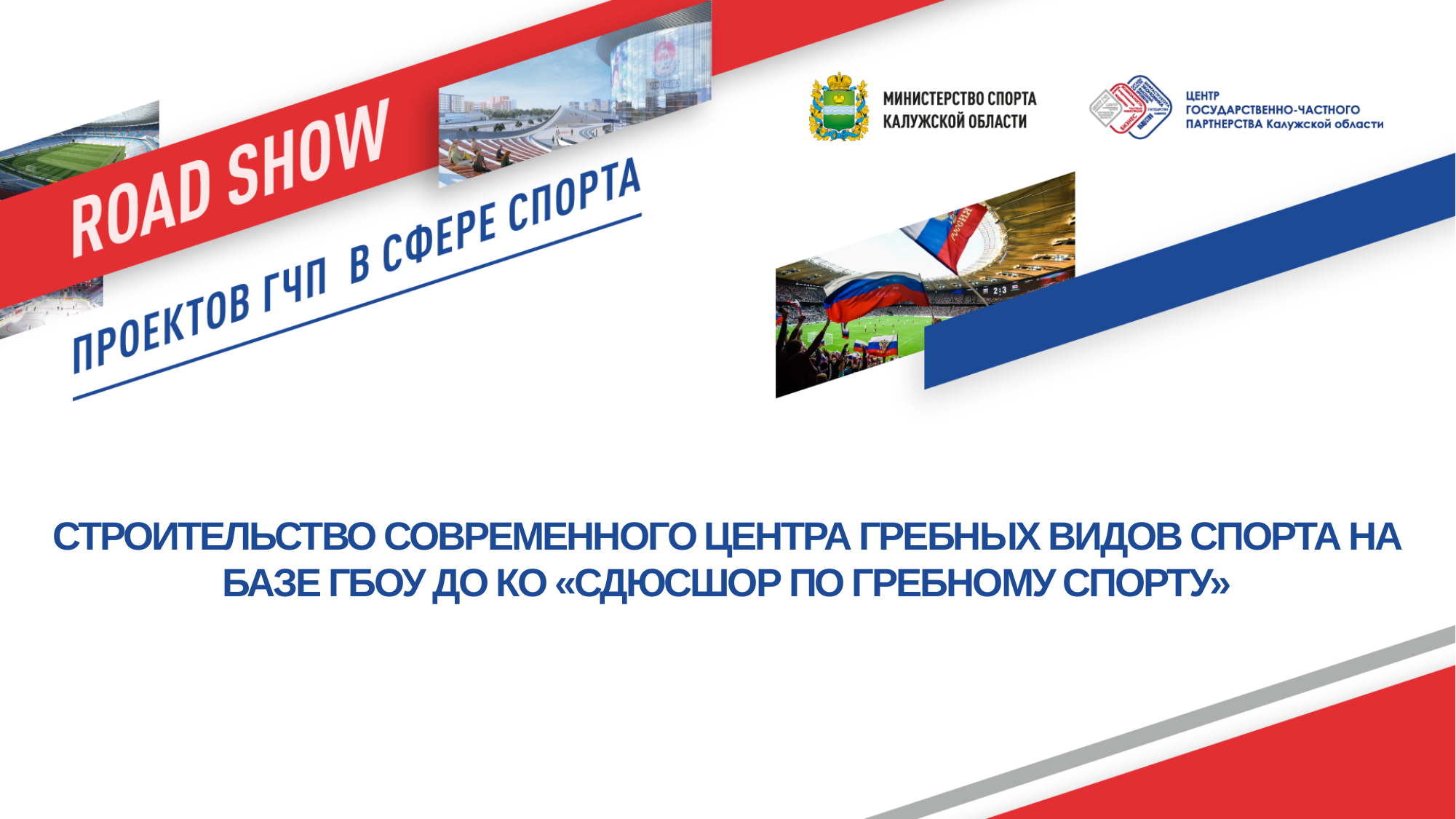

СТРОИТЕЛЬСТВО СОВРЕМЕННОГО ЦЕНТРА ГРЕБНЫХ ВИДОВ СПОРТА НА БАЗЕ ГБОУ ДО КО «СДЮСШОР ПО ГРЕБНОМУ СПОРТУ»